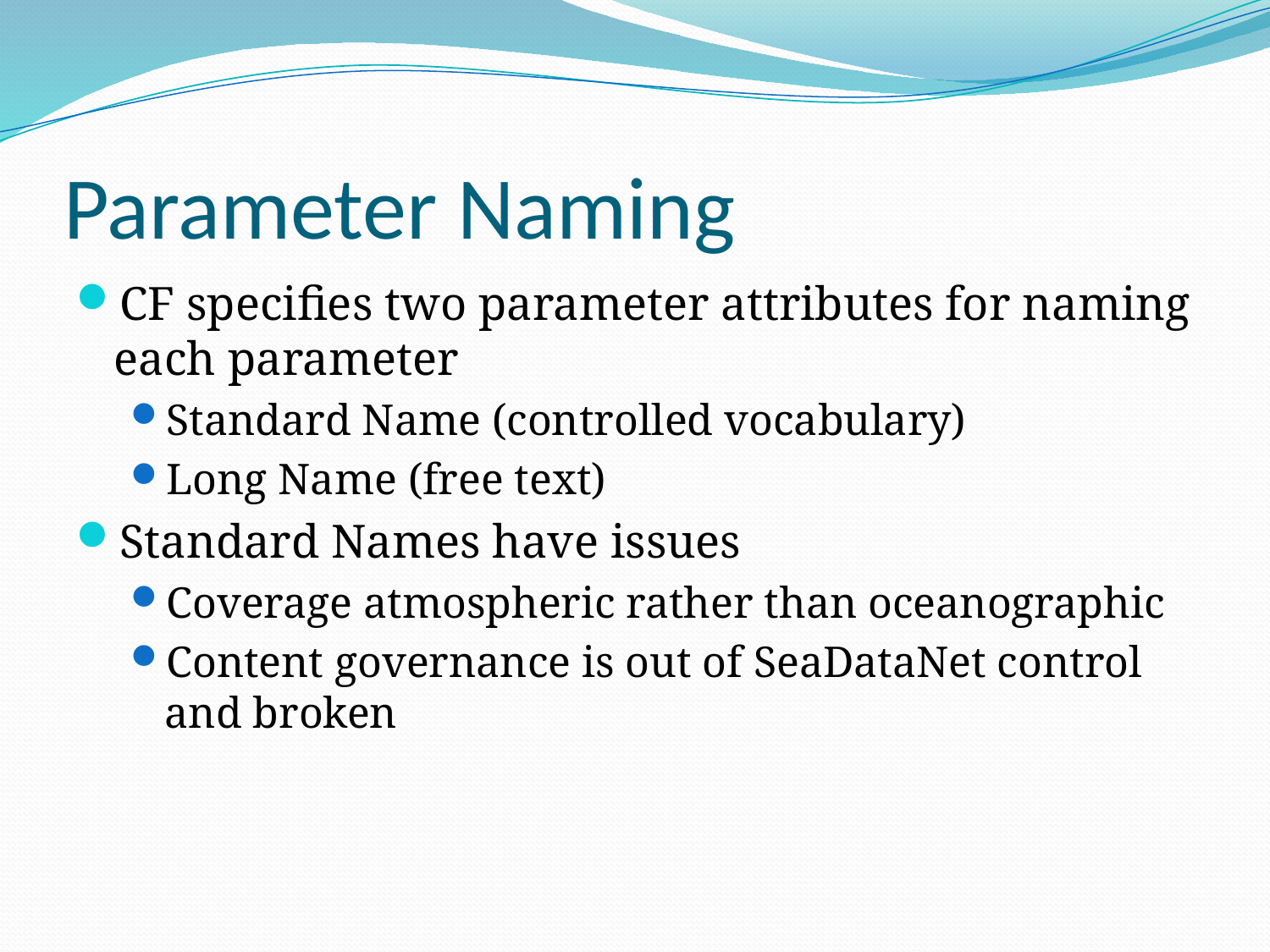

# Parameter Naming
CF specifies two parameter attributes for naming each parameter
Standard Name (controlled vocabulary)
Long Name (free text)
Standard Names have issues
Coverage atmospheric rather than oceanographic
Content governance is out of SeaDataNet control and broken